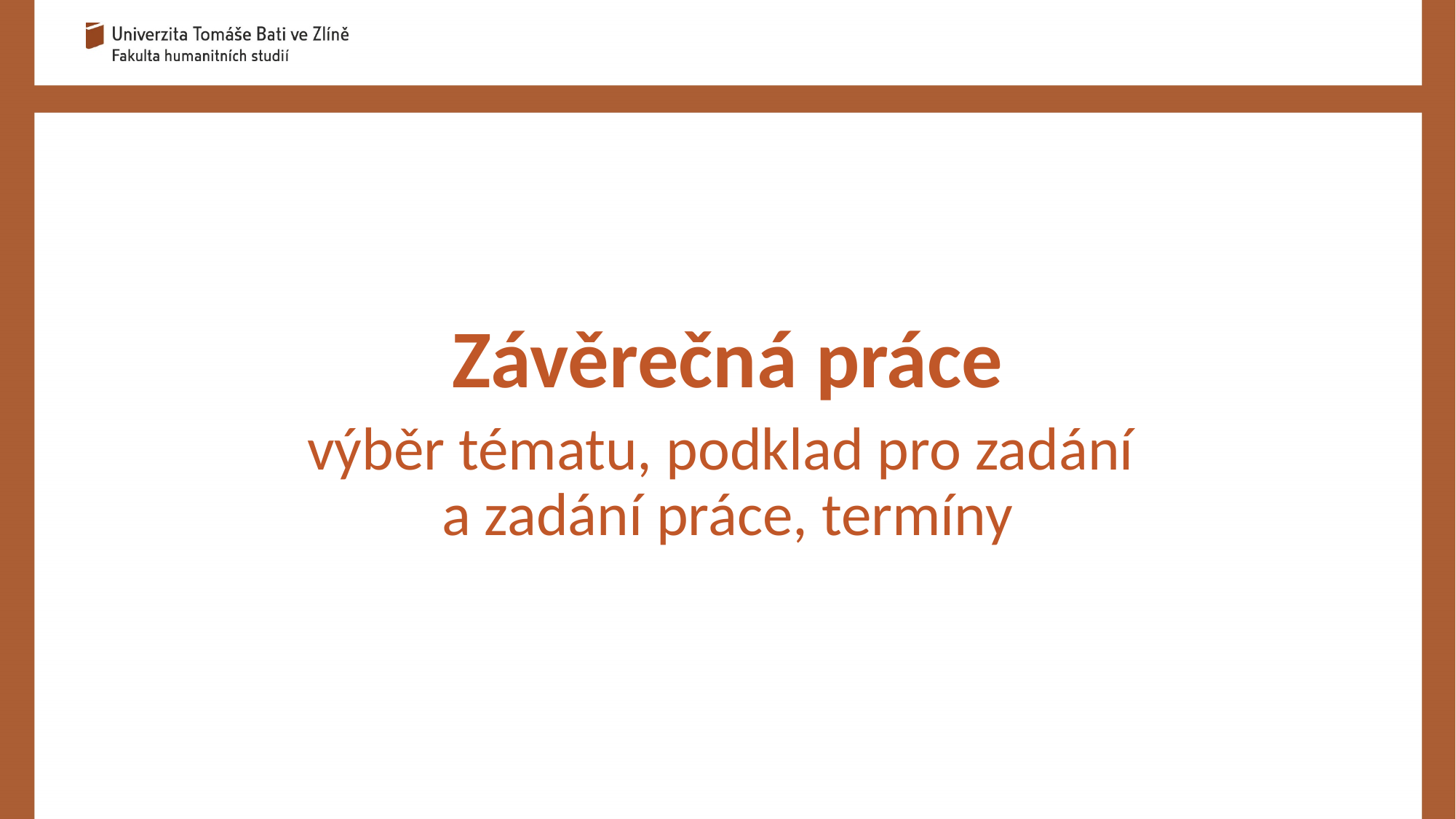

Závěrečná práce
výběr tématu, podklad pro zadání
a zadání práce, termíny